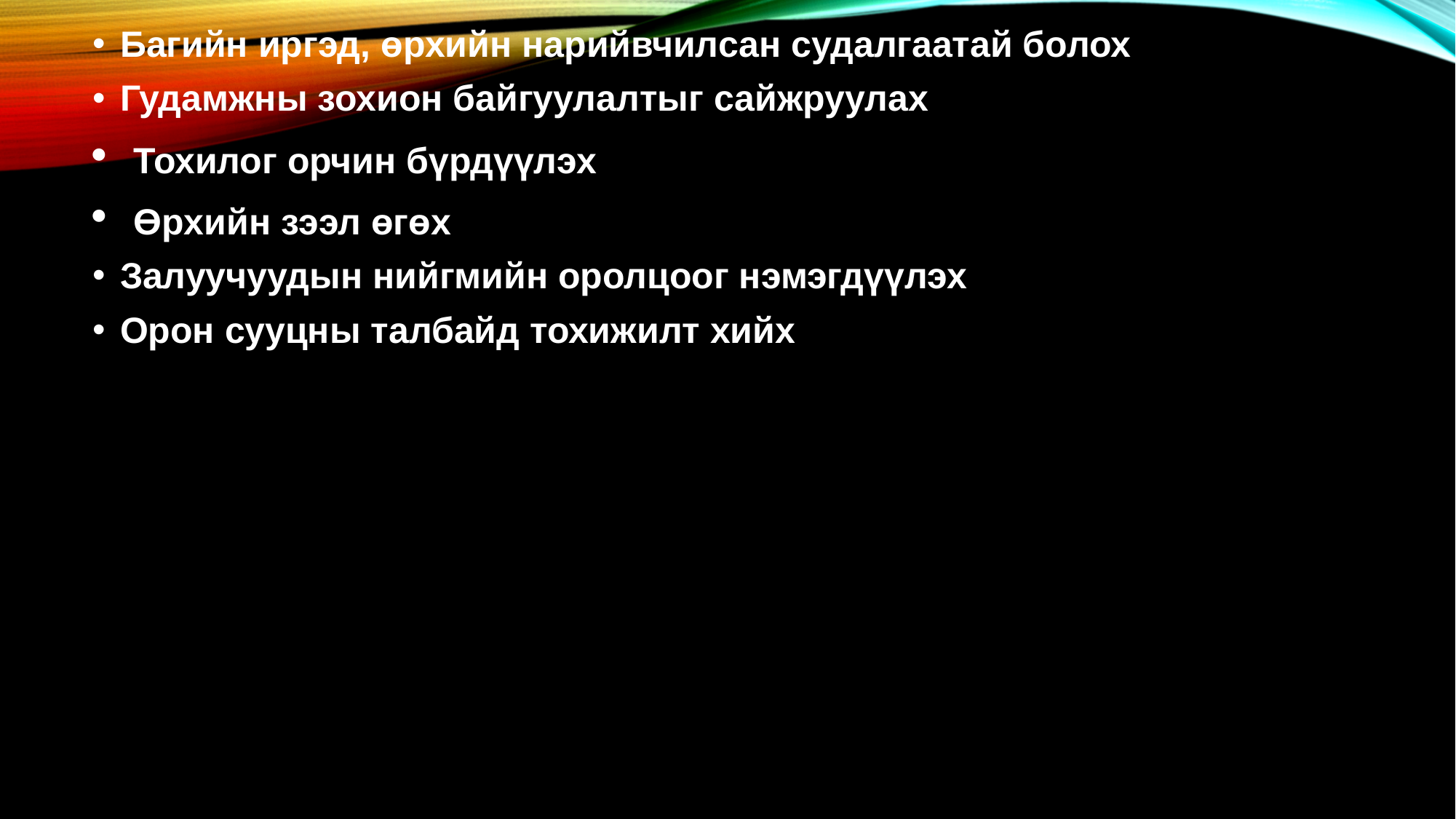

Багийн иргэд, өрхийн нарийвчилсан судалгаатай болох
Гудамжны зохион байгуулалтыг сайжруулах
Тохилог орчин бүрдүүлэх
Өрхийн зээл өгөх
Залуучуудын нийгмийн оролцоог нэмэгдүүлэх
Орон сууцны талбайд тохижилт хийх